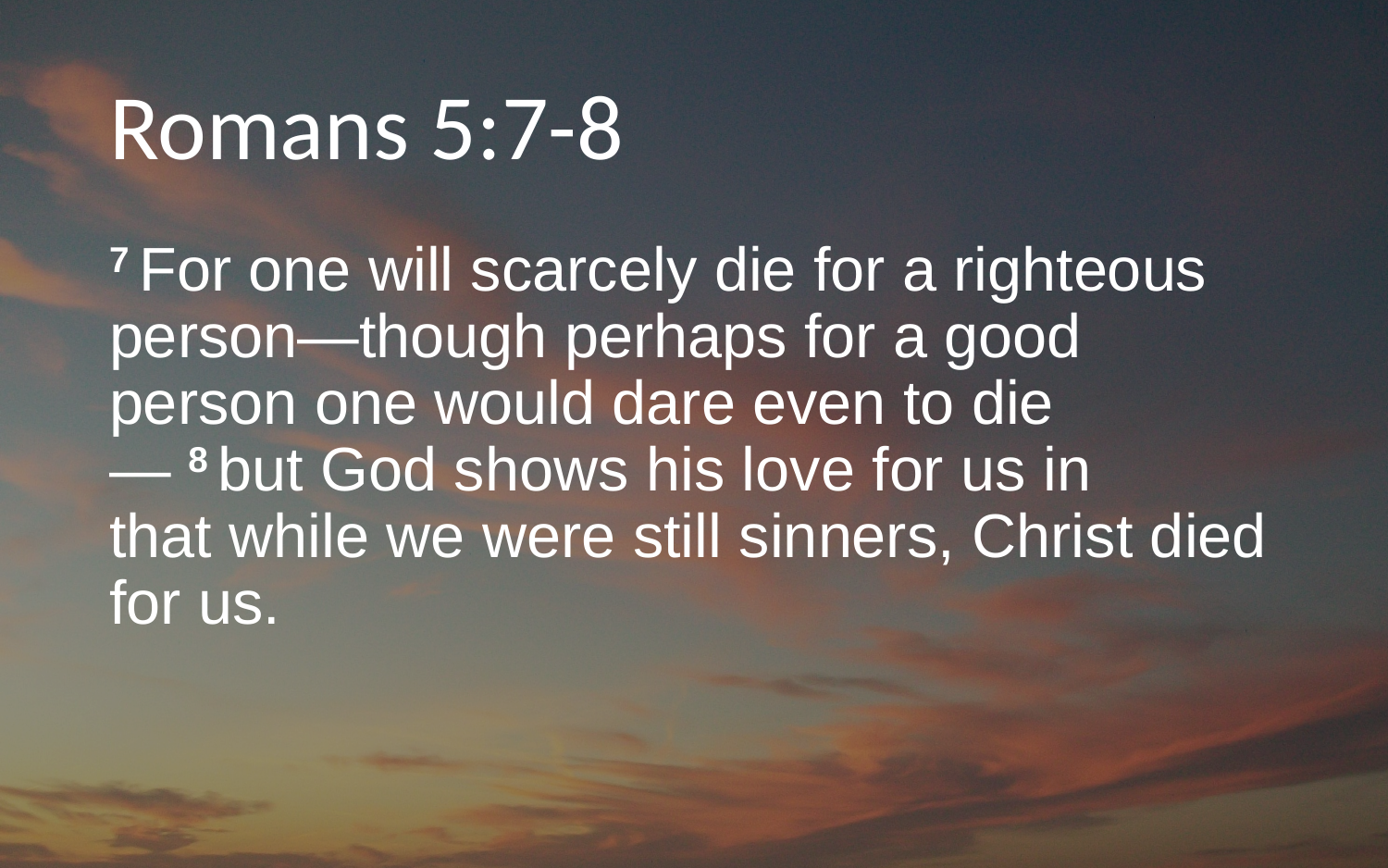

# Romans 5:7-8
7 For one will scarcely die for a righteous person—though perhaps for a good person one would dare even to die— 8 but God shows his love for us in that while we were still sinners, Christ died for us.